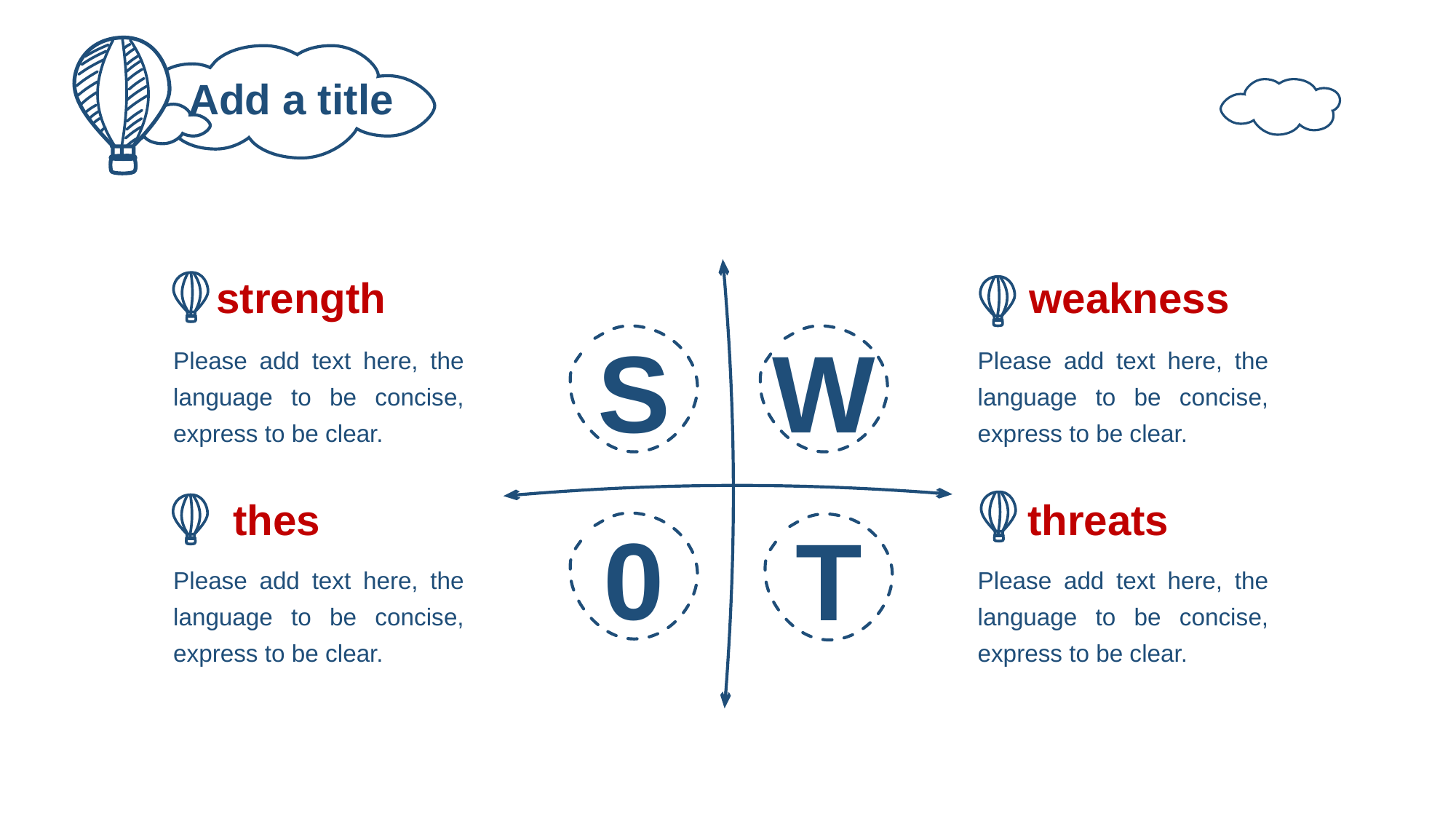

Add a title

strength
weakness

S
W
Please add text here, the language to be concise, express to be clear.
Please add text here, the language to be concise, express to be clear.

thes
threats

0
T
Please add text here, the language to be concise, express to be clear.
Please add text here, the language to be concise, express to be clear.